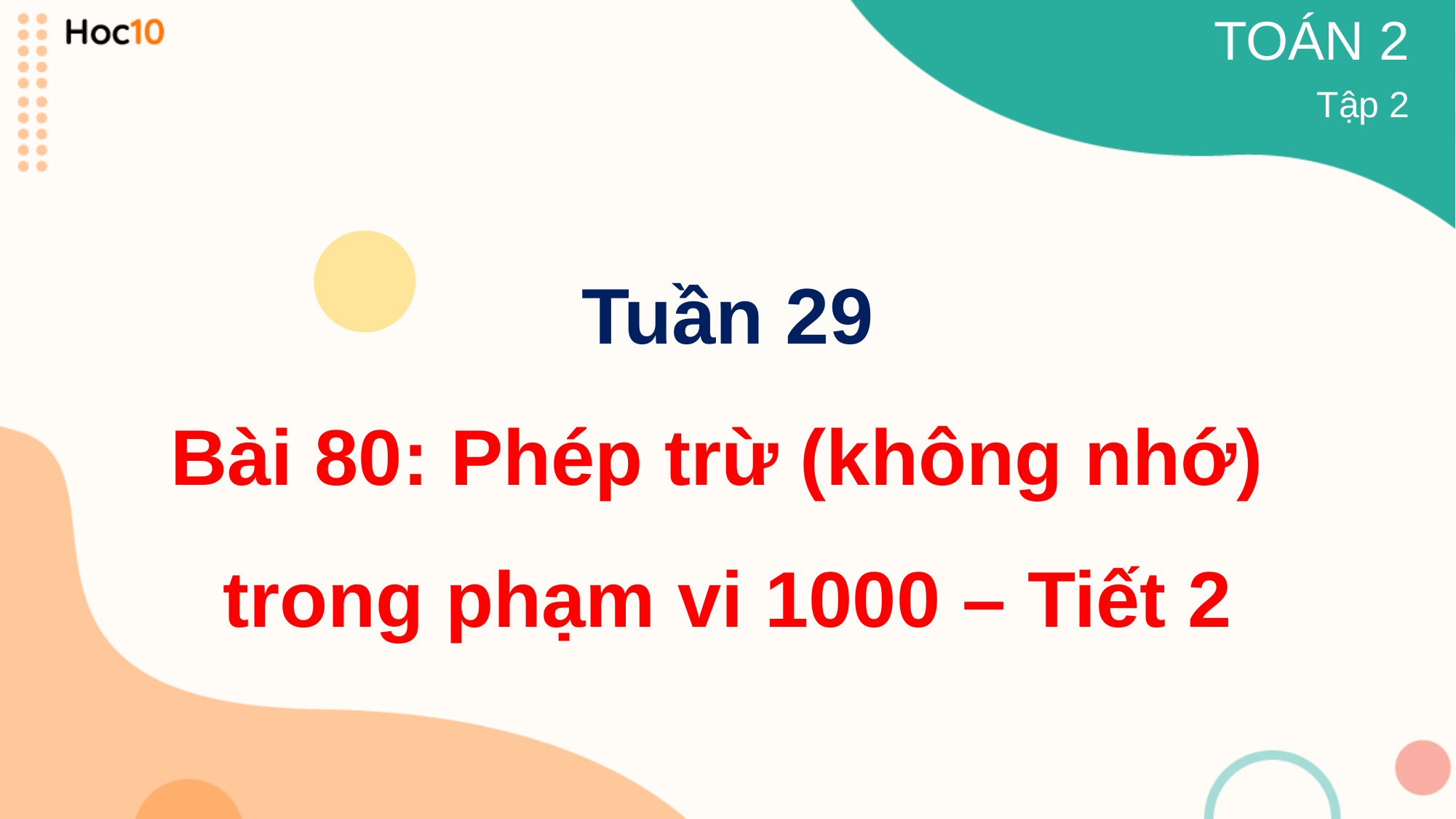

TOÁN 2
Tập 2
Tuần 29
Bài 80: Phép trừ (không nhớ)
trong phạm vi 1000 – Tiết 2